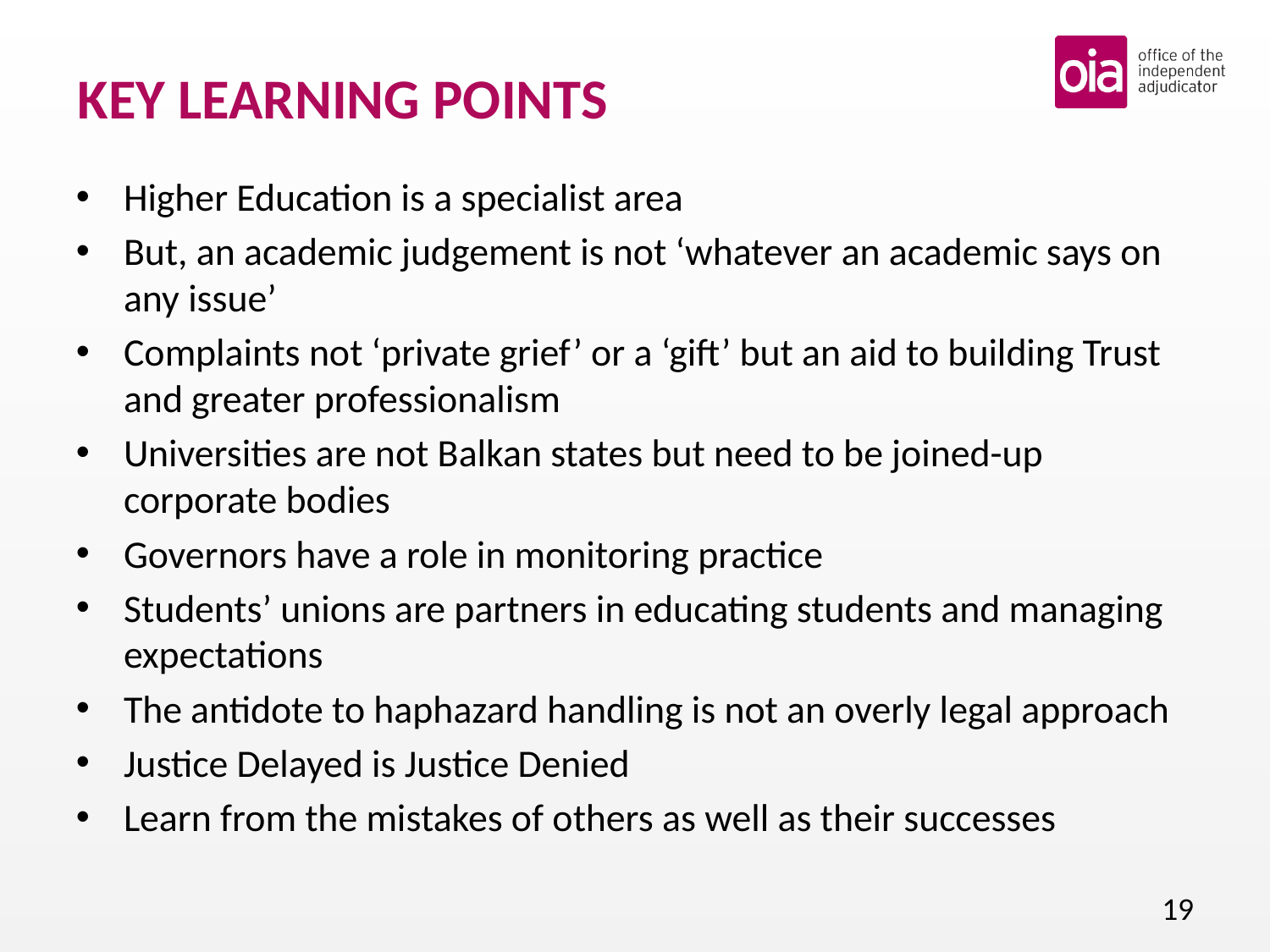

# KEY LEARNING POINTS
Higher Education is a specialist area
But, an academic judgement is not ‘whatever an academic says on any issue’
Complaints not ‘private grief’ or a ‘gift’ but an aid to building Trust and greater professionalism
Universities are not Balkan states but need to be joined-up corporate bodies
Governors have a role in monitoring practice
Students’ unions are partners in educating students and managing expectations
The antidote to haphazard handling is not an overly legal approach
Justice Delayed is Justice Denied
Learn from the mistakes of others as well as their successes

19